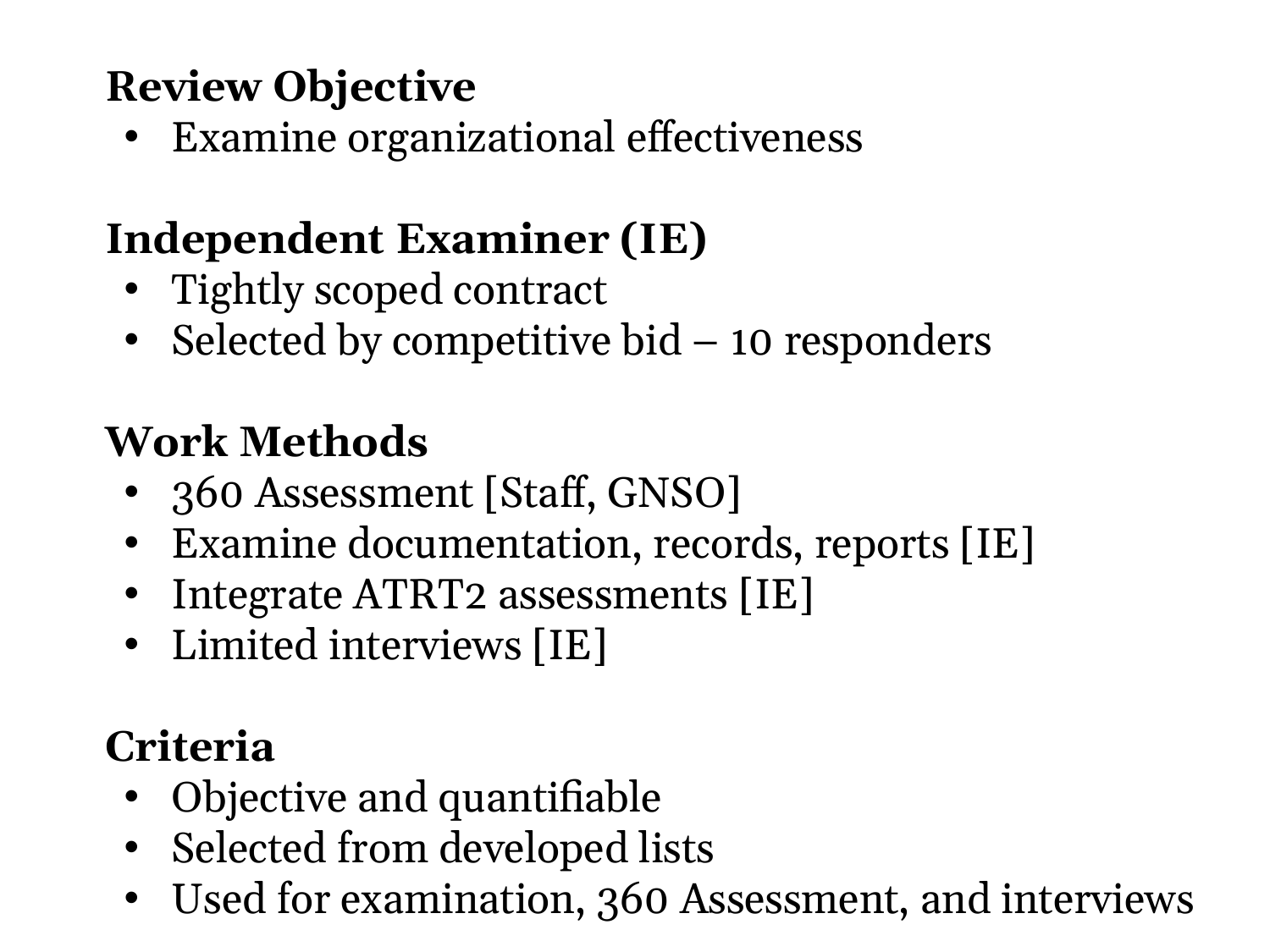

Review Objective
Examine organizational effectiveness

Independent Examiner (IE)
Tightly scoped contract
Selected by competitive bid – 10 responders

Work Methods
360 Assessment [Staff, GNSO]
Examine documentation, records, reports [IE]
Integrate ATRT2 assessments [IE]
Limited interviews [IE]

Criteria
Objective and quantifiable
Selected from developed lists
Used for examination, 360 Assessment, and interviews